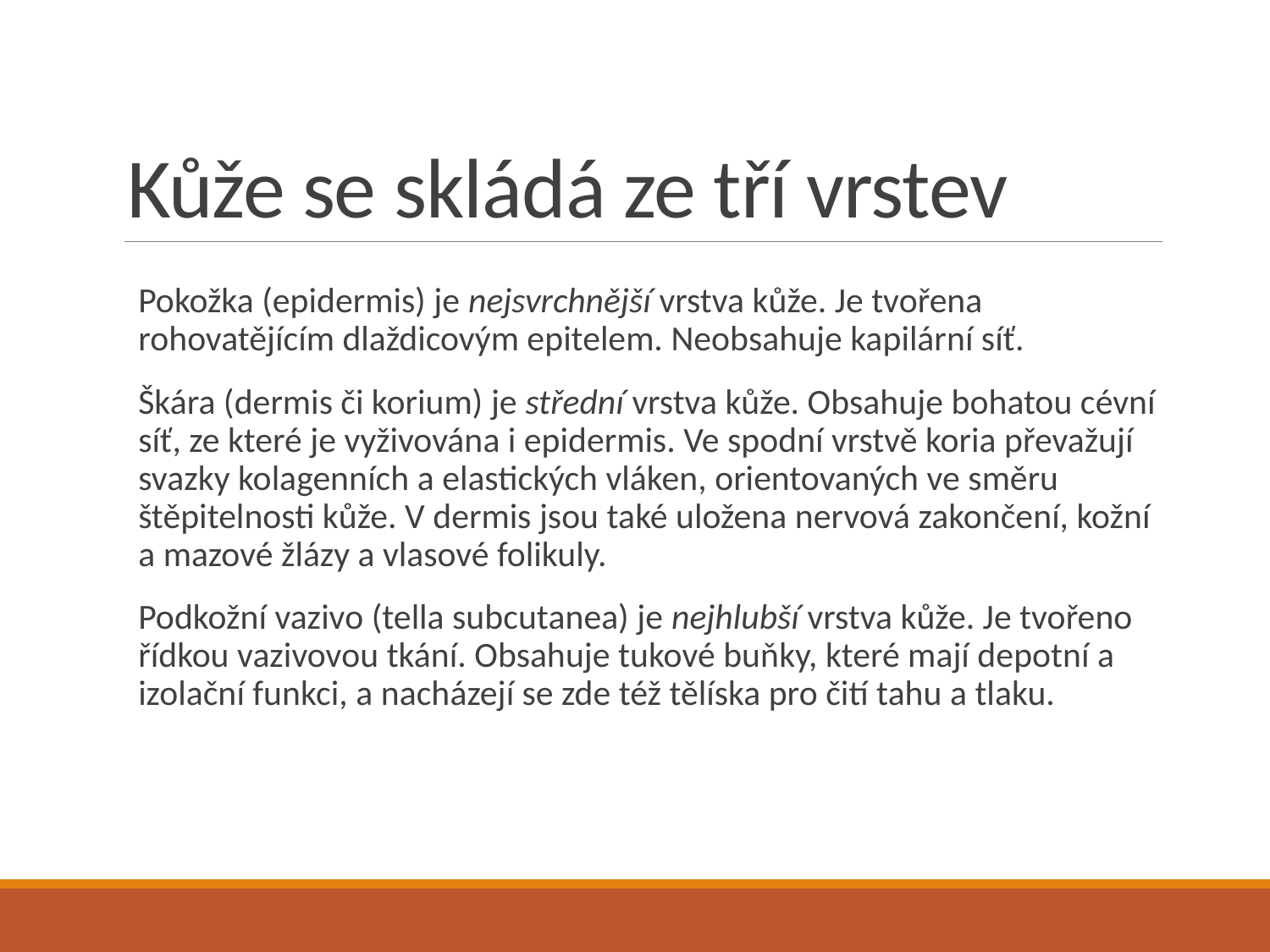

# Kůže se skládá ze tří vrstev
Pokožka (epidermis) je nejsvrchnější vrstva kůže. Je tvořena rohovatějícím dlaždicovým epitelem. Neobsahuje kapilární síť.
Škára (dermis či korium) je střední vrstva kůže. Obsahuje bohatou cévní síť, ze které je vyživována i epidermis. Ve spodní vrstvě koria převažují svazky kolagenních a elastických vláken, orientovaných ve směru štěpitelnosti kůže. V dermis jsou také uložena nervová zakončení, kožní a mazové žlázy a vlasové folikuly.
Podkožní vazivo (tella subcutanea) je nejhlubší vrstva kůže. Je tvořeno řídkou vazivovou tkání. Obsahuje tukové buňky, které mají depotní a izolační funkci, a nacházejí se zde též tělíska pro čití tahu a tlaku.